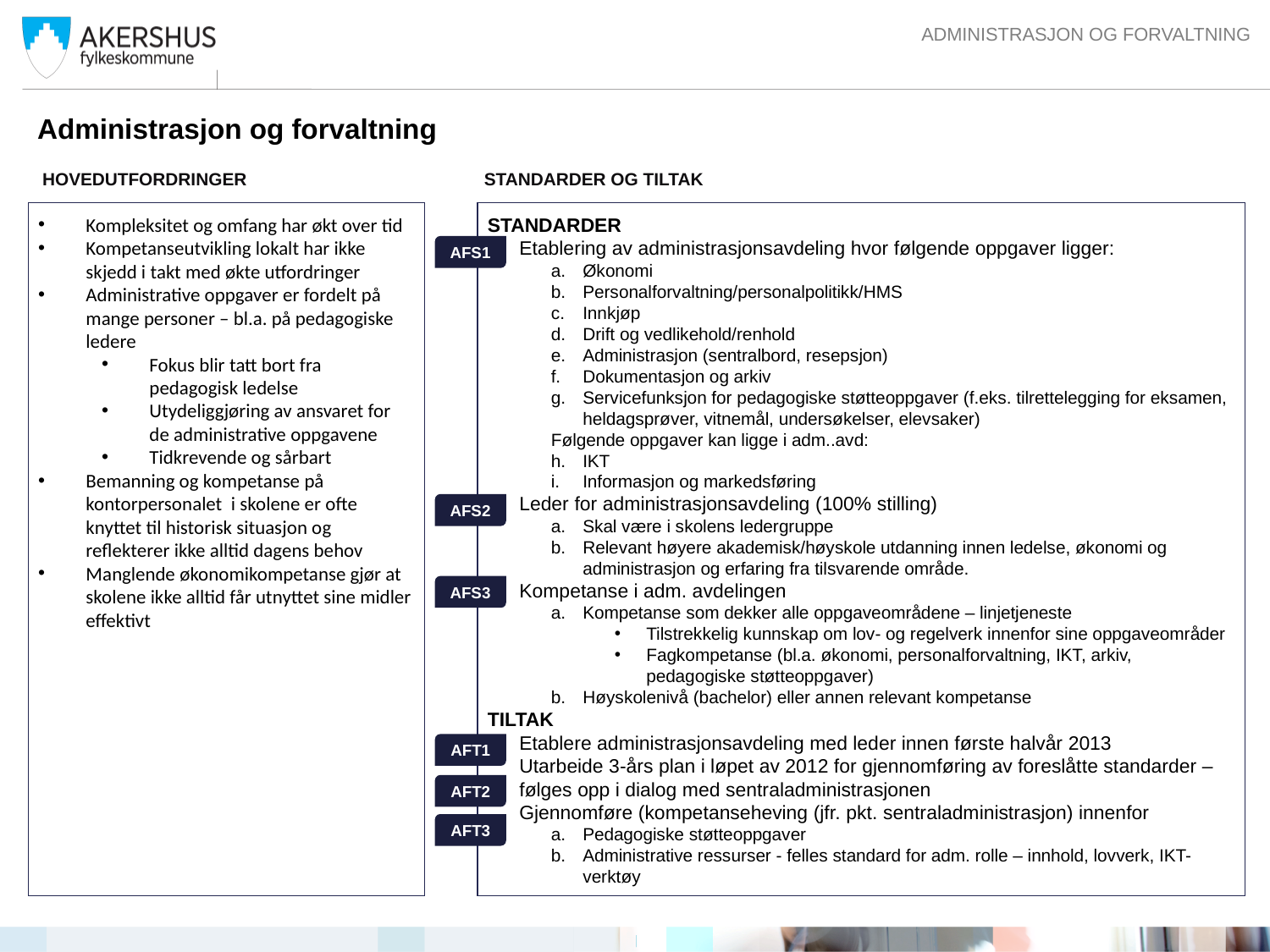

ADMINISTRASJON OG FORVALTNING
Administrasjon og forvaltning
HOVEDUTFORDRINGER
STANDARDER OG TILTAK
Kompleksitet og omfang har økt over tid
Kompetanseutvikling lokalt har ikke skjedd i takt med økte utfordringer
Administrative oppgaver er fordelt på mange personer – bl.a. på pedagogiske ledere
Fokus blir tatt bort fra pedagogisk ledelse
Utydeliggjøring av ansvaret for de administrative oppgavene
Tidkrevende og sårbart
Bemanning og kompetanse på kontorpersonalet  i skolene er ofte knyttet til historisk situasjon og reflekterer ikke alltid dagens behov
Manglende økonomikompetanse gjør at skolene ikke alltid får utnyttet sine midler effektivt
STANDARDER
Etablering av administrasjonsavdeling hvor følgende oppgaver ligger:
Økonomi
Personalforvaltning/personalpolitikk/HMS
Innkjøp
Drift og vedlikehold/renhold
Administrasjon (sentralbord, resepsjon)
Dokumentasjon og arkiv
Servicefunksjon for pedagogiske støtteoppgaver (f.eks. tilrettelegging for eksamen, heldagsprøver, vitnemål, undersøkelser, elevsaker)
Følgende oppgaver kan ligge i adm..avd:
IKT
Informasjon og markedsføring
Leder for administrasjonsavdeling (100% stilling)
Skal være i skolens ledergruppe
Relevant høyere akademisk/høyskole utdanning innen ledelse, økonomi og administrasjon og erfaring fra tilsvarende område.
Kompetanse i adm. avdelingen
Kompetanse som dekker alle oppgaveområdene – linjetjeneste
Tilstrekkelig kunnskap om lov- og regelverk innenfor sine oppgaveområder
Fagkompetanse (bl.a. økonomi, personalforvaltning, IKT, arkiv, pedagogiske støtteoppgaver)
Høyskolenivå (bachelor) eller annen relevant kompetanse
TILTAK
Etablere administrasjonsavdeling med leder innen første halvår 2013
Utarbeide 3-års plan i løpet av 2012 for gjennomføring av foreslåtte standarder – følges opp i dialog med sentraladministrasjonen
Gjennomføre (kompetanseheving (jfr. pkt. sentraladministrasjon) innenfor
Pedagogiske støtteoppgaver
Administrative ressurser - felles standard for adm. rolle – innhold, lovverk, IKT-verktøy

AFS1
AFS2
AFS3
AFT1
AFT2
AFT3